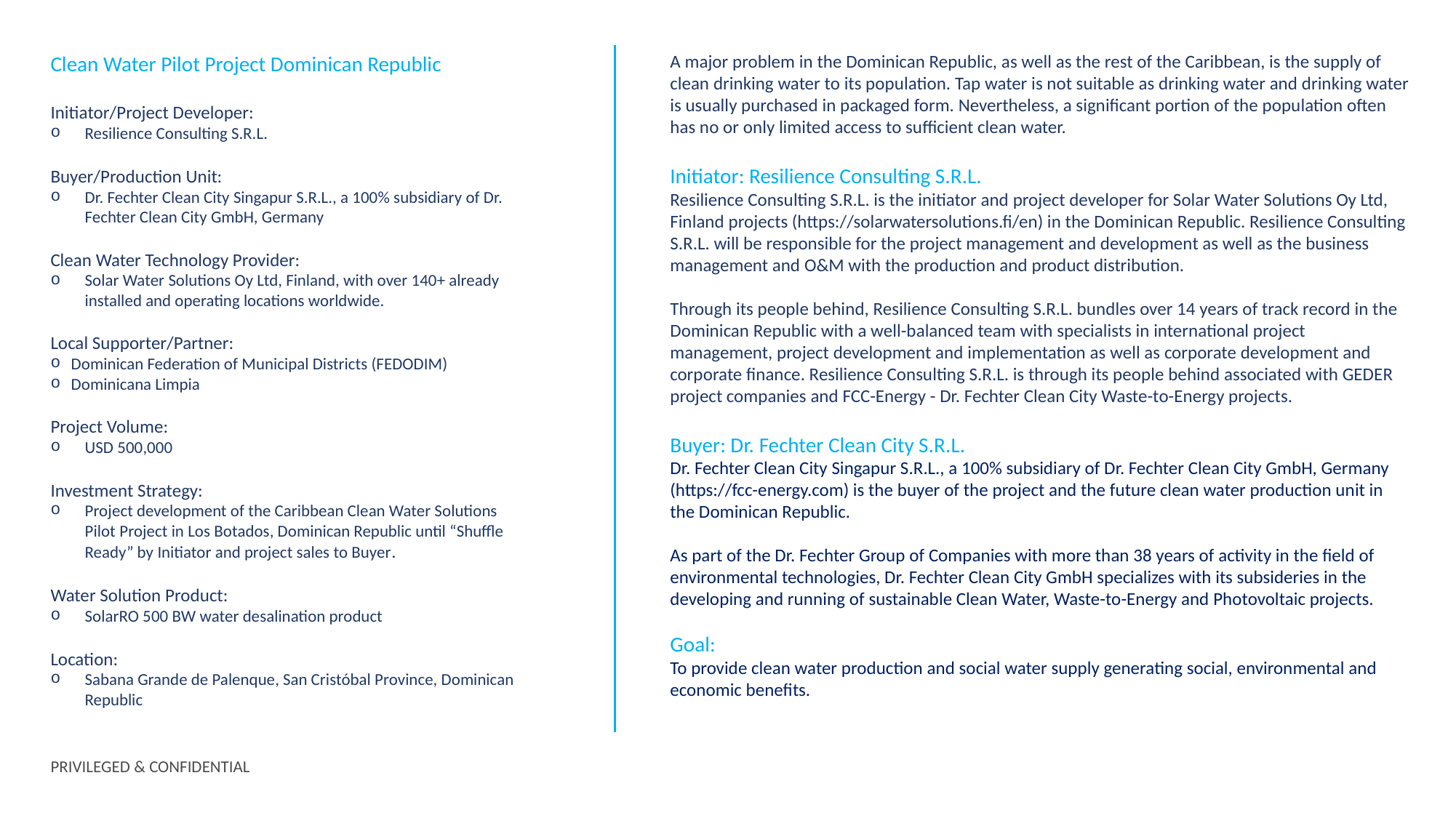

Clean Water Pilot Project Dominican Republic
Initiator/Project Developer:
Resilience Consulting S.R.L.

Buyer/Production Unit:
Dr. Fechter Clean City Singapur S.R.L., a 100% subsidiary of Dr. Fechter Clean City GmbH, Germany

Clean Water Technology Provider:
Solar Water Solutions Oy Ltd, Finland, with over 140+ already installed and operating locations worldwide.

Local Supporter/Partner:
Dominican Federation of Municipal Districts (FEDODIM)
Dominicana Limpia

Project Volume:
USD 500,000

Investment Strategy:
Project development of the Caribbean Clean Water Solutions Pilot Project in Los Botados, Dominican Republic until “Shuffle Ready” by Initiator and project sales to Buyer.

Water Solution Product:
SolarRO 500 BW water desalination product

Location:
Sabana Grande de Palenque, San Cristóbal Province, Dominican Republic

A major problem in the Dominican Republic, as well as the rest of the Caribbean, is the supply of clean drinking water to its population. Tap water is not suitable as drinking water and drinking water is usually purchased in packaged form. Nevertheless, a significant portion of the population often has no or only limited access to sufficient clean water.

Initiator: Resilience Consulting S.R.L.
Resilience Consulting S.R.L. is the initiator and project developer for Solar Water Solutions Oy Ltd, Finland projects (https://solarwatersolutions.fi/en) in the Dominican Republic. Resilience Consulting S.R.L. will be responsible for the project management and development as well as the business management and O&M with the production and product distribution.

Through its people behind, Resilience Consulting S.R.L. bundles over 14 years of track record in the Dominican Republic with a well-balanced team with specialists in international project management, project development and implementation as well as corporate development and corporate finance. Resilience Consulting S.R.L. is through its people behind associated with GEDER project companies and FCC-Energy - Dr. Fechter Clean City Waste-to-Energy projects.

Buyer: Dr. Fechter Clean City S.R.L.
Dr. Fechter Clean City Singapur S.R.L., a 100% subsidiary of Dr. Fechter Clean City GmbH, Germany (https://fcc-energy.com) is the buyer of the project and the future clean water production unit in the Dominican Republic.

As part of the Dr. Fechter Group of Companies with more than 38 years of activity in the field of environmental technologies, Dr. Fechter Clean City GmbH specializes with its subsideries in the developing and running of sustainable Clean Water, Waste-to-Energy and Photovoltaic projects.

Goal:
To provide clean water production and social water supply generating social, environmental and economic benefits.
PRIVILEGED & CONFIDENTIAL